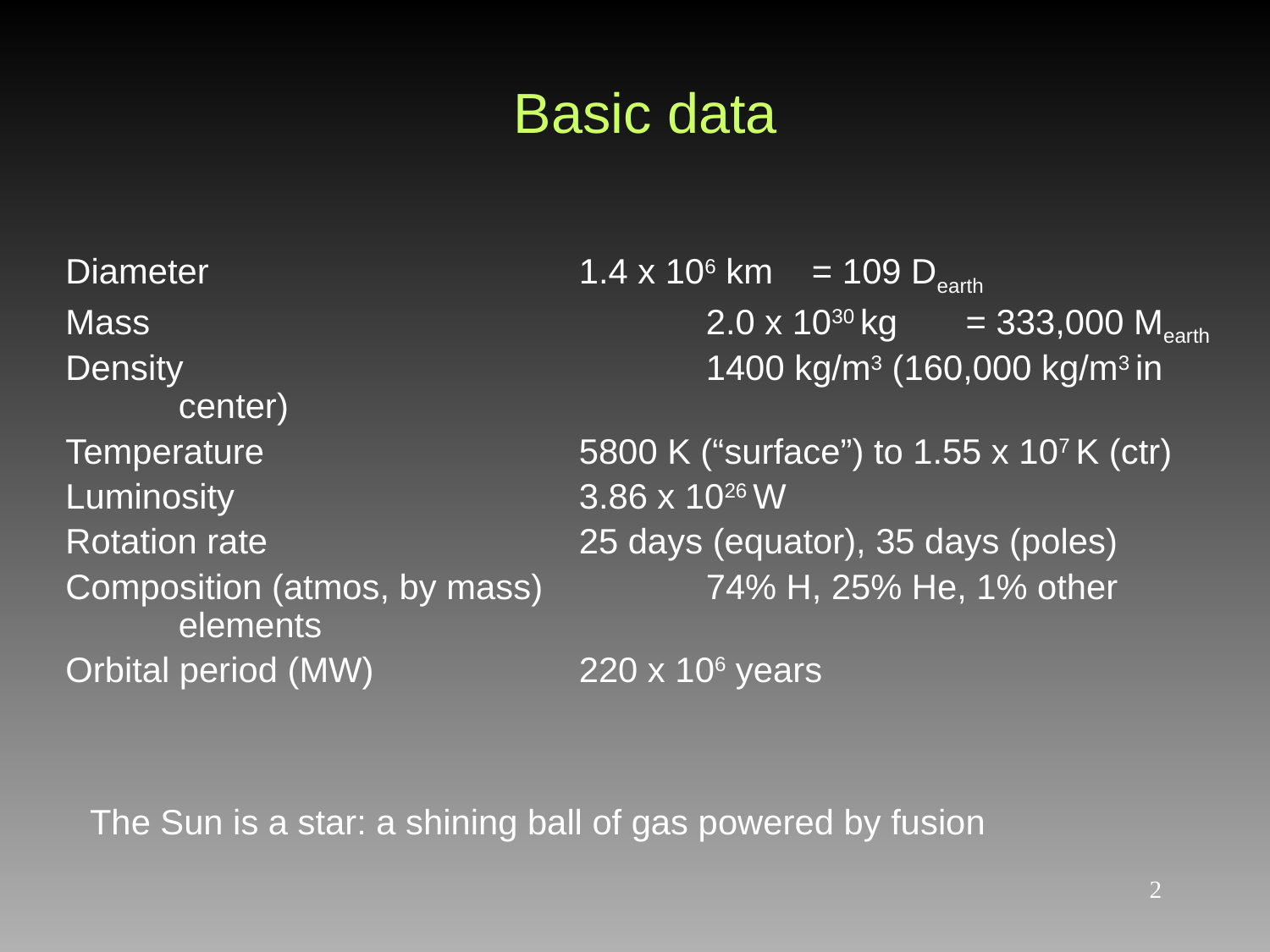

# Basic data
Diameter			  1.4 x 106 km    = 109 Dearth
Mass					  2.0 x 1030 kg       = 333,000 Mearth
Density			  	  1400 kg/m3 (160,000 kg/m3 in center)
Temperature		     	  5800 K (“surface”) to 1.55 x 107 K (ctr)
Luminosity		     	  3.86 x 1026 W
Rotation rate			  25 days (equator), 35 days (poles)
Composition (atmos, by mass)   	  74% H, 25% He, 1% other elements
Orbital period (MW)	    	  220 x 106 years

The Sun is a star: a shining ball of gas powered by fusion
2